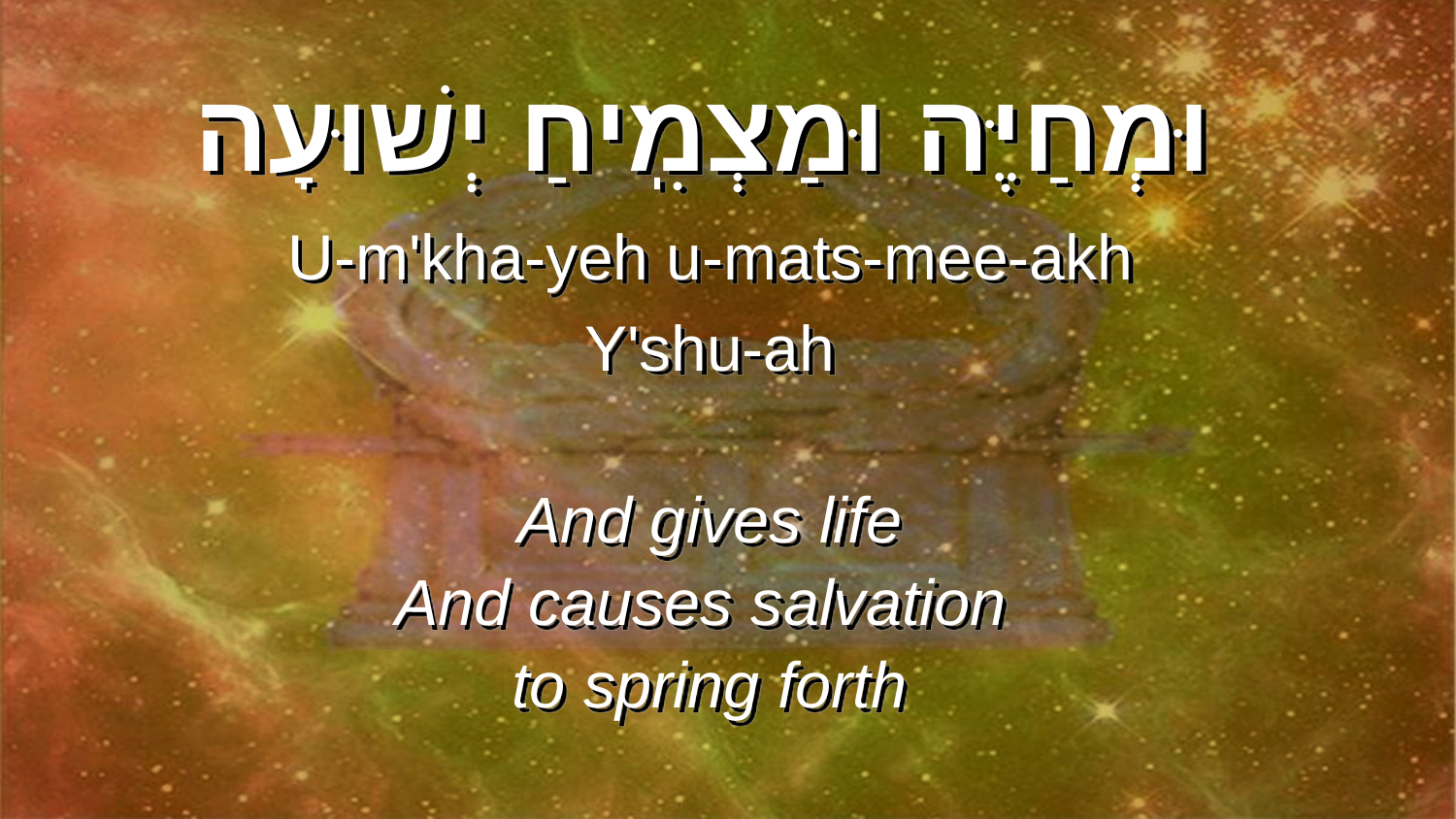

וּמְחַיֶּה וּמַצְמִֽיחַ יְשׁוּעָה
 U-m'kha-yeh u-mats-mee-akh
Y'shu-ah

And gives life
And causes salvation
to spring forth